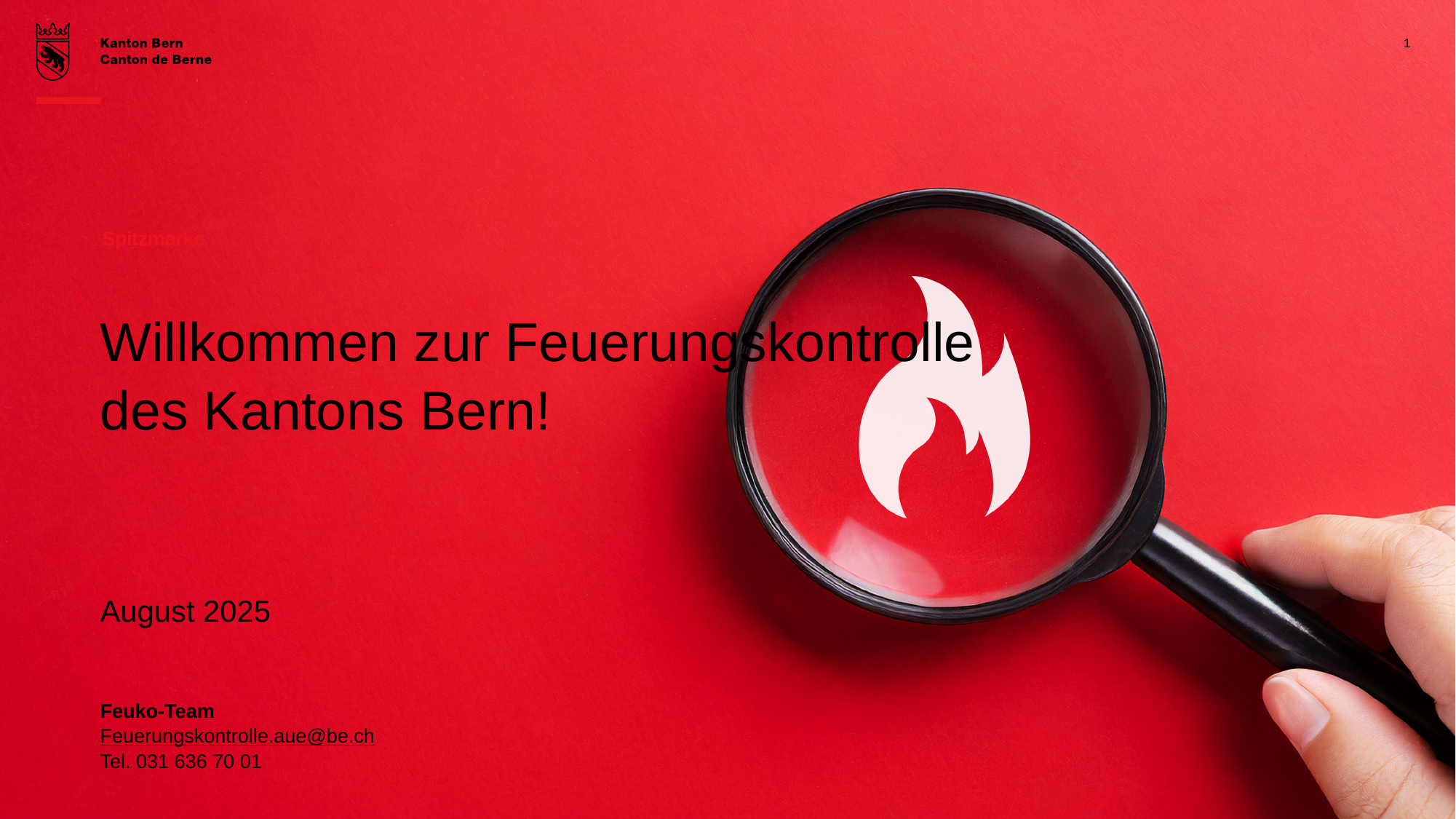

1
Spitzmarke

# Willkommen zur Feuerungskontrolle des Kantons Bern!
August 2025
Feuko-Team
Feuerungskontrolle.aue@be.ch
Tel. 031 636 70 01